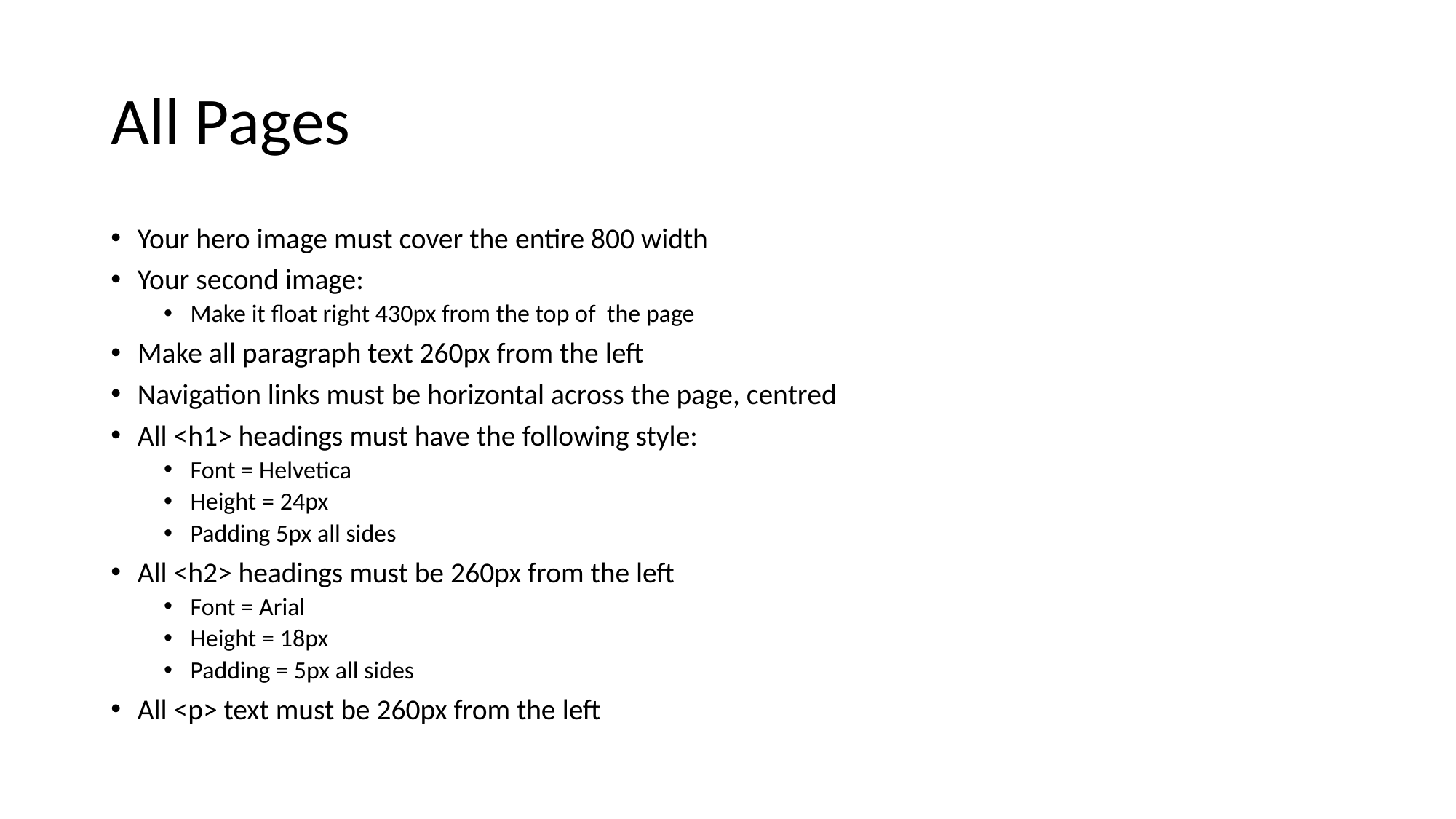

# All Pages
Your hero image must cover the entire 800 width
Your second image:
Make it float right 430px from the top of  the page
Make all paragraph text 260px from the left
Navigation links must be horizontal across the page, centred
All <h1> headings must have the following style:
Font = Helvetica
Height = 24px
Padding 5px all sides
All <h2> headings must be 260px from the left
Font = Arial
Height = 18px
Padding = 5px all sides
All <p> text must be 260px from the left